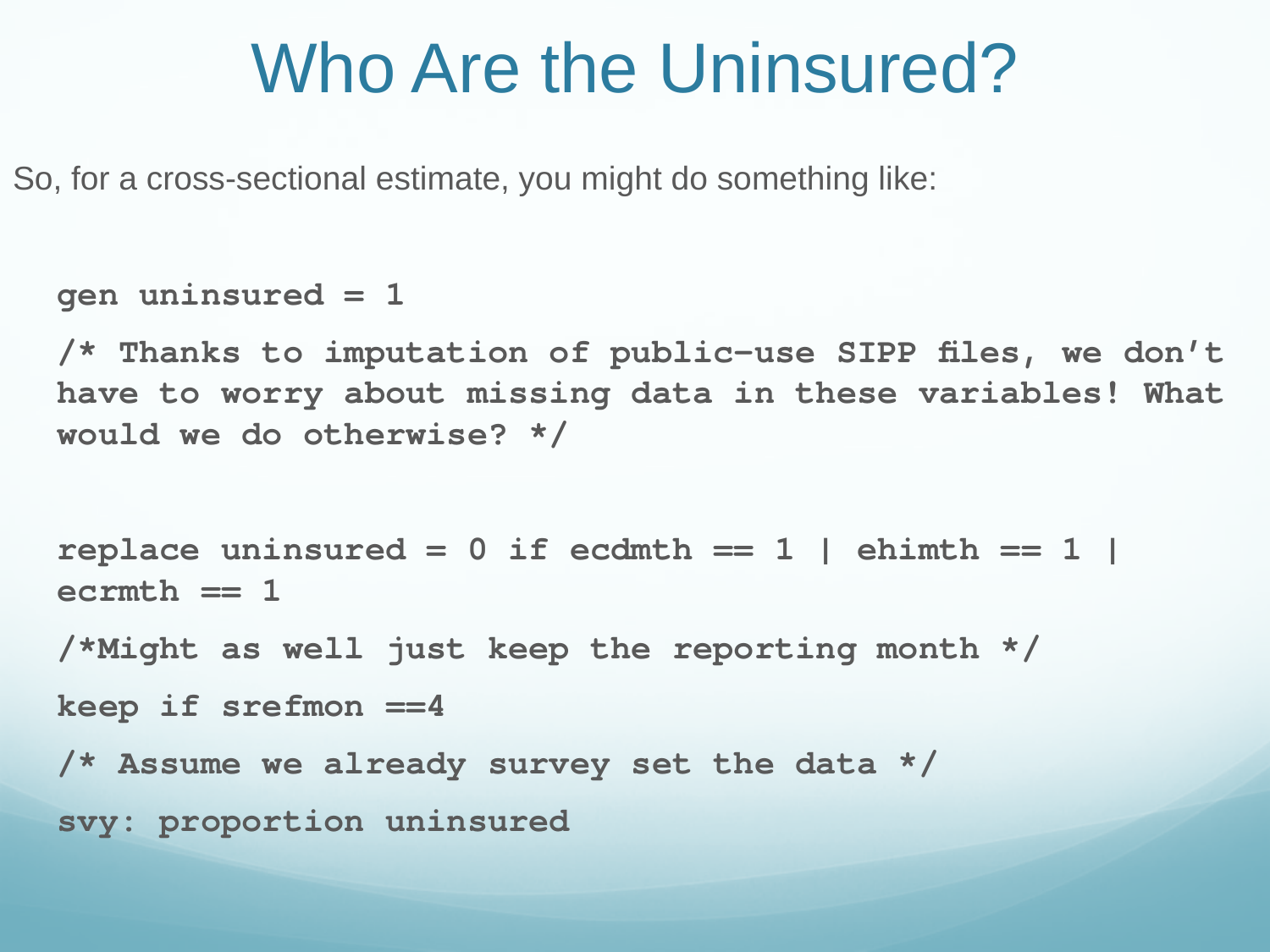

# Who Are the Uninsured?
So, for a cross-sectional estimate, you might do something like:

gen uninsured = 1
/* Thanks to imputation of public-use SIPP files, we don’t have to worry about missing data in these variables! What would we do otherwise? */

replace uninsured = 0 if ecdmth == 1 | ehimth == 1 | ecrmth == 1
/*Might as well just keep the reporting month */
keep if srefmon ==4
/* Assume we already survey set the data */
svy: proportion uninsured